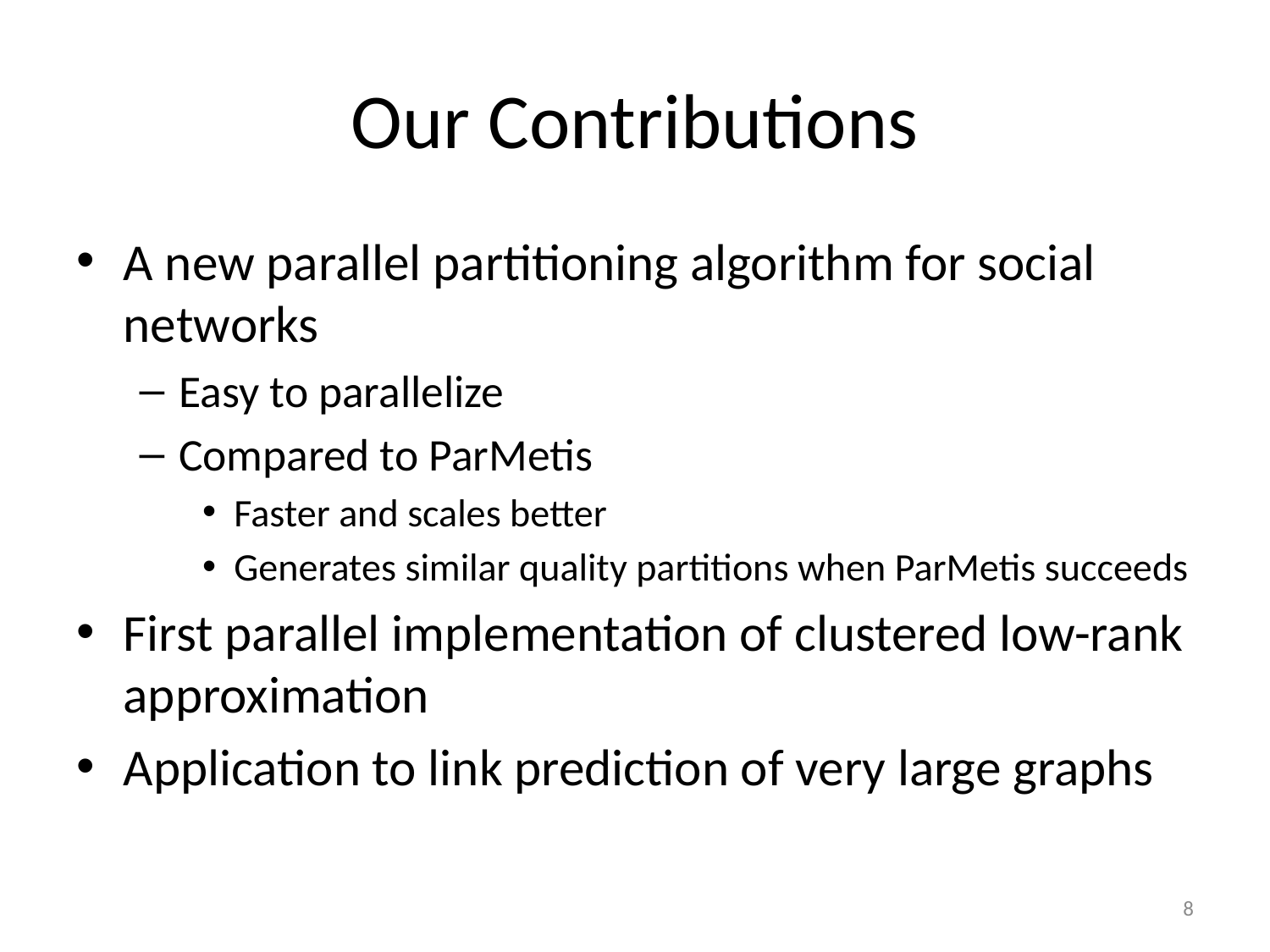

# Our Contributions
A new parallel partitioning algorithm for social networks
Easy to parallelize
Compared to ParMetis
Faster and scales better
Generates similar quality partitions when ParMetis succeeds
First parallel implementation of clustered low-rank approximation
Application to link prediction of very large graphs
8